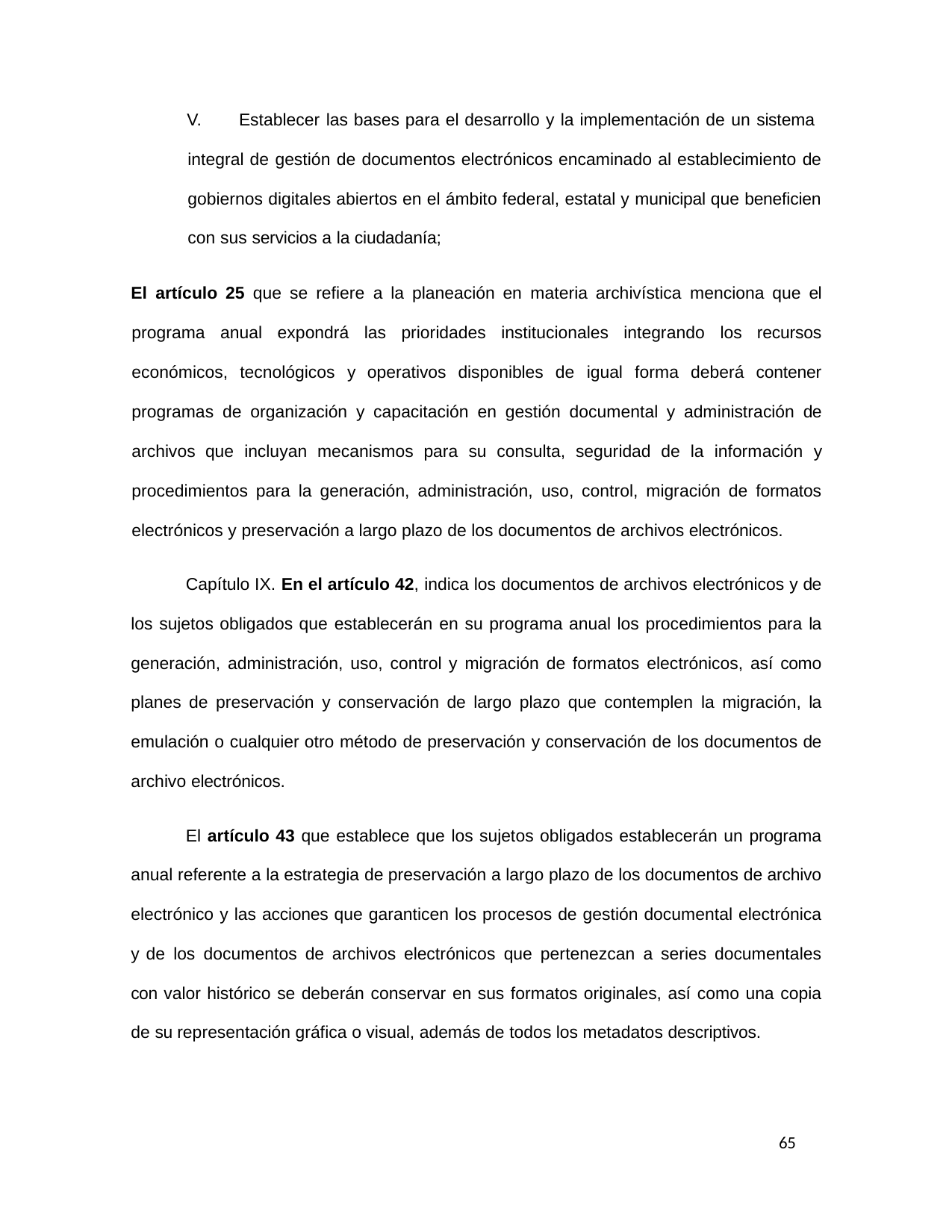

V.   Establecer las bases para el desarrollo y la implementación de un sistema
integral de gestión de documentos electrónicos encaminado al establecimiento de gobiernos digitales abiertos en el ámbito federal, estatal y municipal que beneficien con sus servicios a la ciudadanía;
El artículo 25 que se refiere a la planeación en materia archivística menciona que el programa  anual  expondrá  las  prioridades  institucionales  integrando  los  recursos económicos, tecnológicos y operativos disponibles de igual forma deberá contener programas de organización y capacitación en gestión documental y administración de archivos que incluyan mecanismos para su consulta, seguridad de la información y procedimientos para la generación, administración, uso, control, migración de formatos electrónicos y preservación a largo plazo de los documentos de archivos electrónicos.
Capítulo IX. En el artículo 42, indica los documentos de archivos electrónicos y de los sujetos obligados que establecerán en su programa anual los procedimientos para la generación, administración, uso, control y migración de formatos electrónicos, así como planes de preservación y conservación de largo plazo que contemplen la migración, la emulación o cualquier otro método de preservación y conservación de los documentos de archivo electrónicos.
El artículo 43 que establece que los sujetos obligados establecerán un programa anual referente a la estrategia de preservación a largo plazo de los documentos de archivo electrónico y las acciones que garanticen los procesos de gestión documental electrónica y de los documentos de archivos electrónicos que pertenezcan a series documentales con valor histórico se deberán conservar en sus formatos originales, así como una copia de su representación gráfica o visual, además de todos los metadatos descriptivos.
65